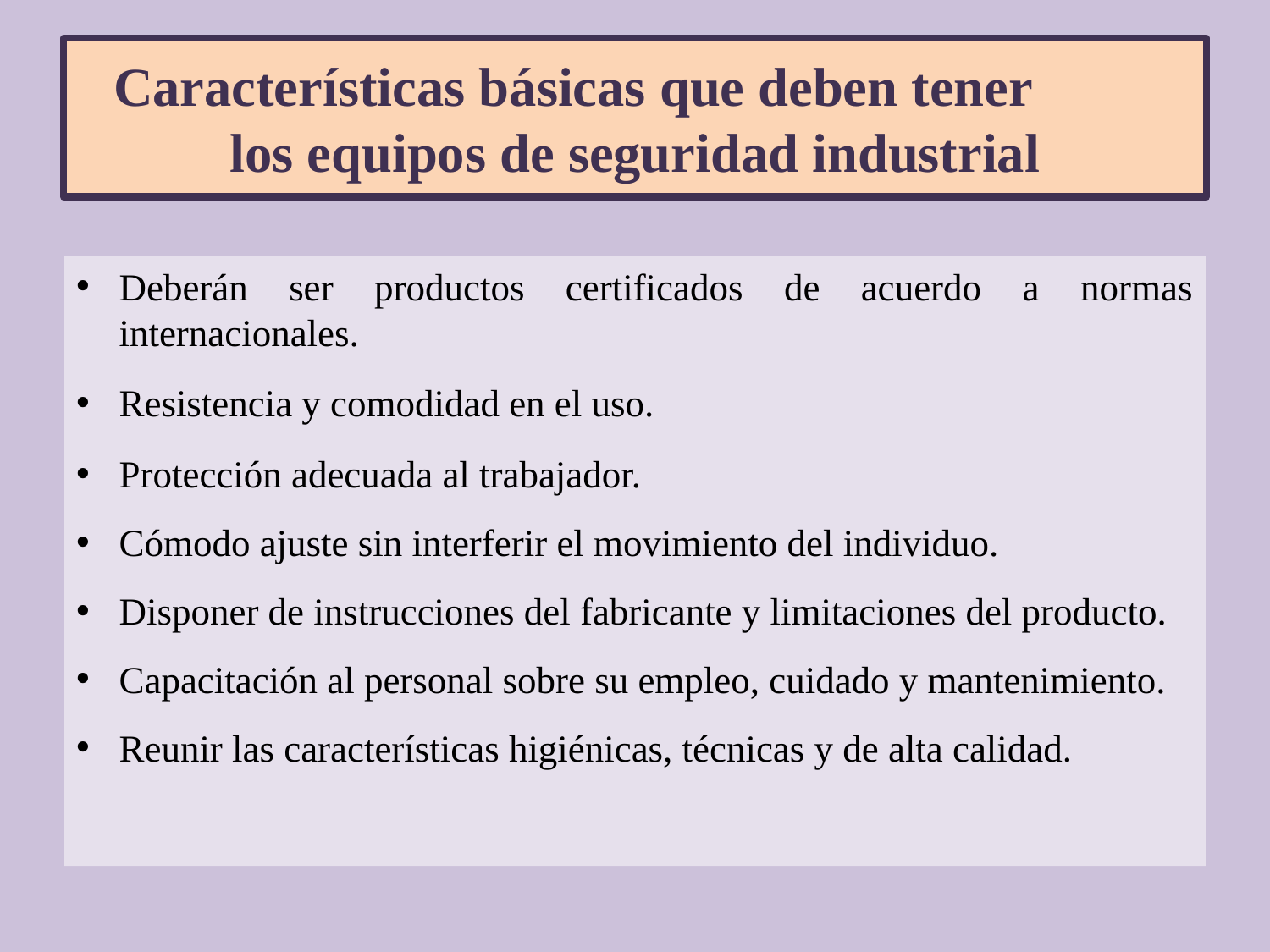

# Características básicas que deben tener          los equipos de seguridad industrial
Deberán ser productos certificados de acuerdo a normas internacionales.

Resistencia y comodidad en el uso.

Protección adecuada al trabajador.

Cómodo ajuste sin interferir el movimiento del individuo.

Disponer de instrucciones del fabricante y limitaciones del producto.

Capacitación al personal sobre su empleo, cuidado y mantenimiento.

Reunir las características higiénicas, técnicas y de alta calidad.